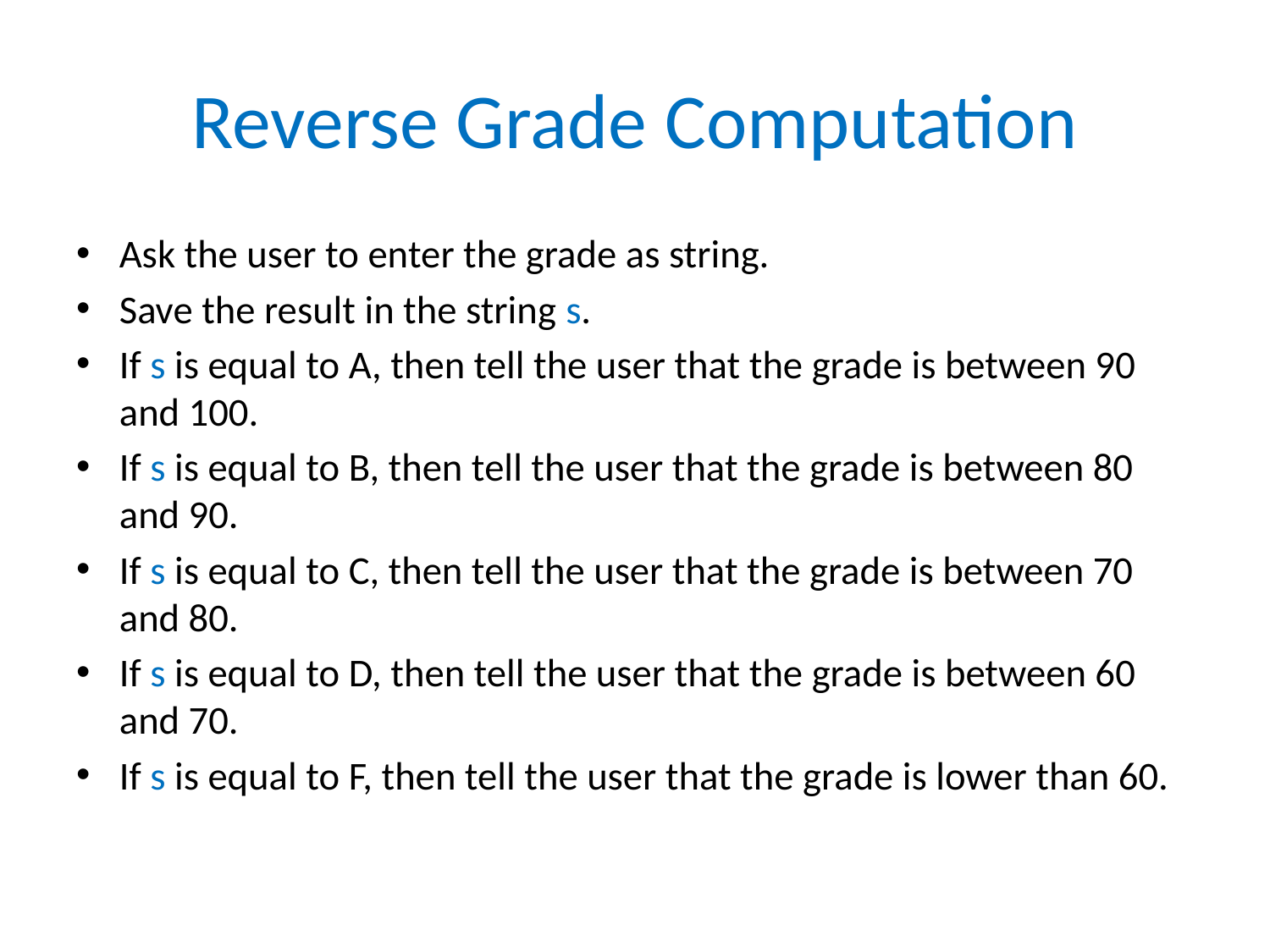

# Reverse Grade Computation
Ask the user to enter the grade as string.
Save the result in the string s.
If s is equal to A, then tell the user that the grade is between 90 and 100.
If s is equal to B, then tell the user that the grade is between 80 and 90.
If s is equal to C, then tell the user that the grade is between 70 and 80.
If s is equal to D, then tell the user that the grade is between 60 and 70.
If s is equal to F, then tell the user that the grade is lower than 60.